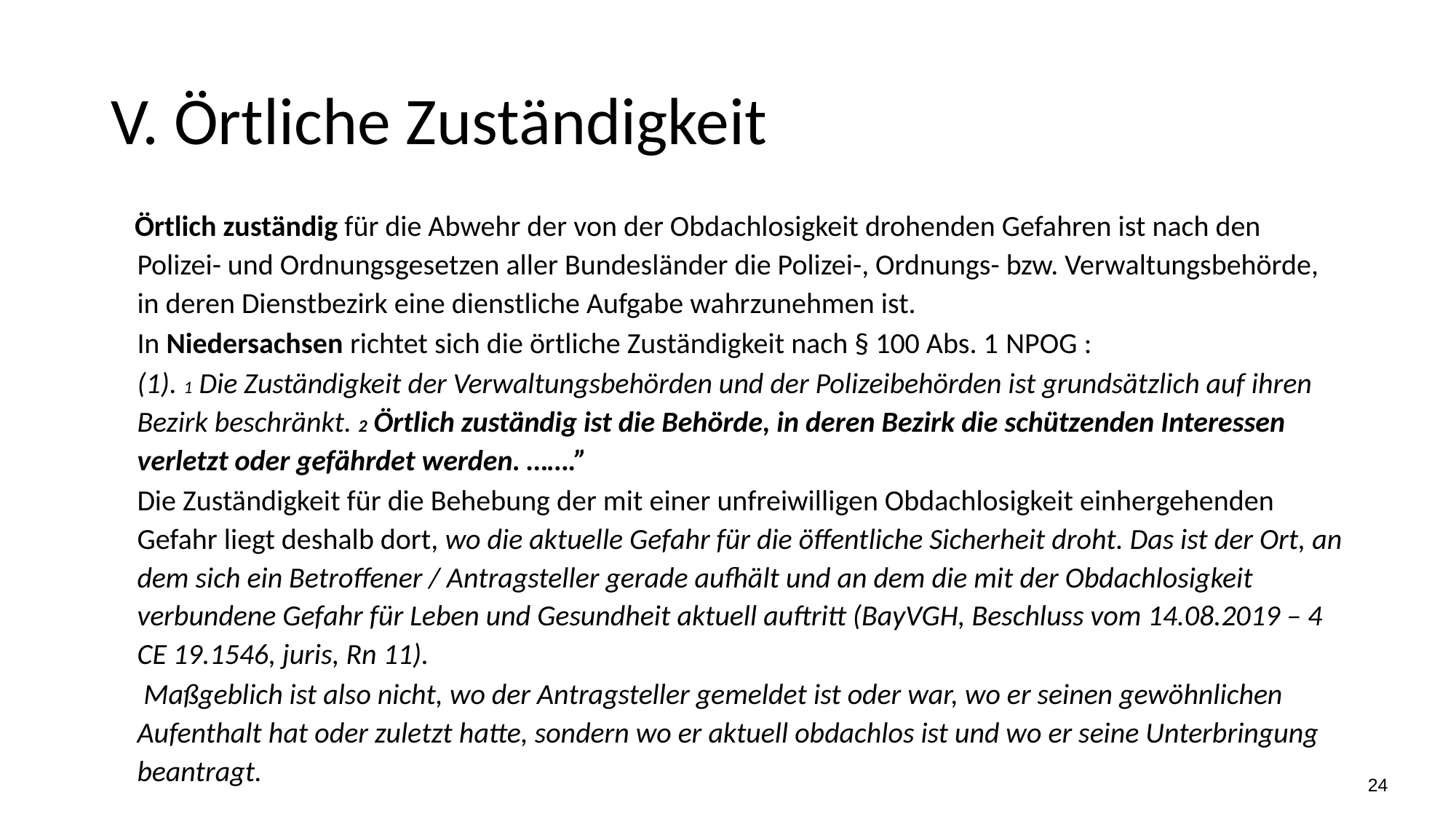

# V. Örtliche Zuständigkeit
          Örtlich zuständig für die Abwehr der von der Obdachlosigkeit drohenden Gefahren ist nach den Polizei- und Ordnungsgesetzen aller Bundesländer die Polizei-, Ordnungs- bzw. Verwaltungsbehörde, in deren Dienstbezirk eine dienstliche Aufgabe wahrzunehmen ist.
    In Niedersachsen richtet sich die örtliche Zuständigkeit nach § 100 Abs. 1 NPOG :
    (1). 1 Die Zuständigkeit der Verwaltungsbehörden und der Polizeibehörden ist grundsätzlich auf ihren Bezirk beschränkt. 2 Örtlich zuständig ist die Behörde, in deren Bezirk die schützenden Interessen verletzt oder gefährdet werden. …….”
    Die Zuständigkeit für die Behebung der mit einer unfreiwilligen Obdachlosigkeit einhergehenden Gefahr liegt deshalb dort, wo die aktuelle Gefahr für die öffentliche Sicherheit droht. Das ist der Ort, an dem sich ein Betroffener / Antragsteller gerade aufhält und an dem die mit der Obdachlosigkeit verbundene Gefahr für Leben und Gesundheit aktuell auftritt (BayVGH, Beschluss vom 14.08.2019 – 4 CE 19.1546, juris, Rn 11).
     Maßgeblich ist also nicht, wo der Antragsteller gemeldet ist oder war, wo er seinen gewöhnlichen Aufenthalt hat oder zuletzt hatte, sondern wo er aktuell obdachlos ist und wo er seine Unterbringung beantragt.
24